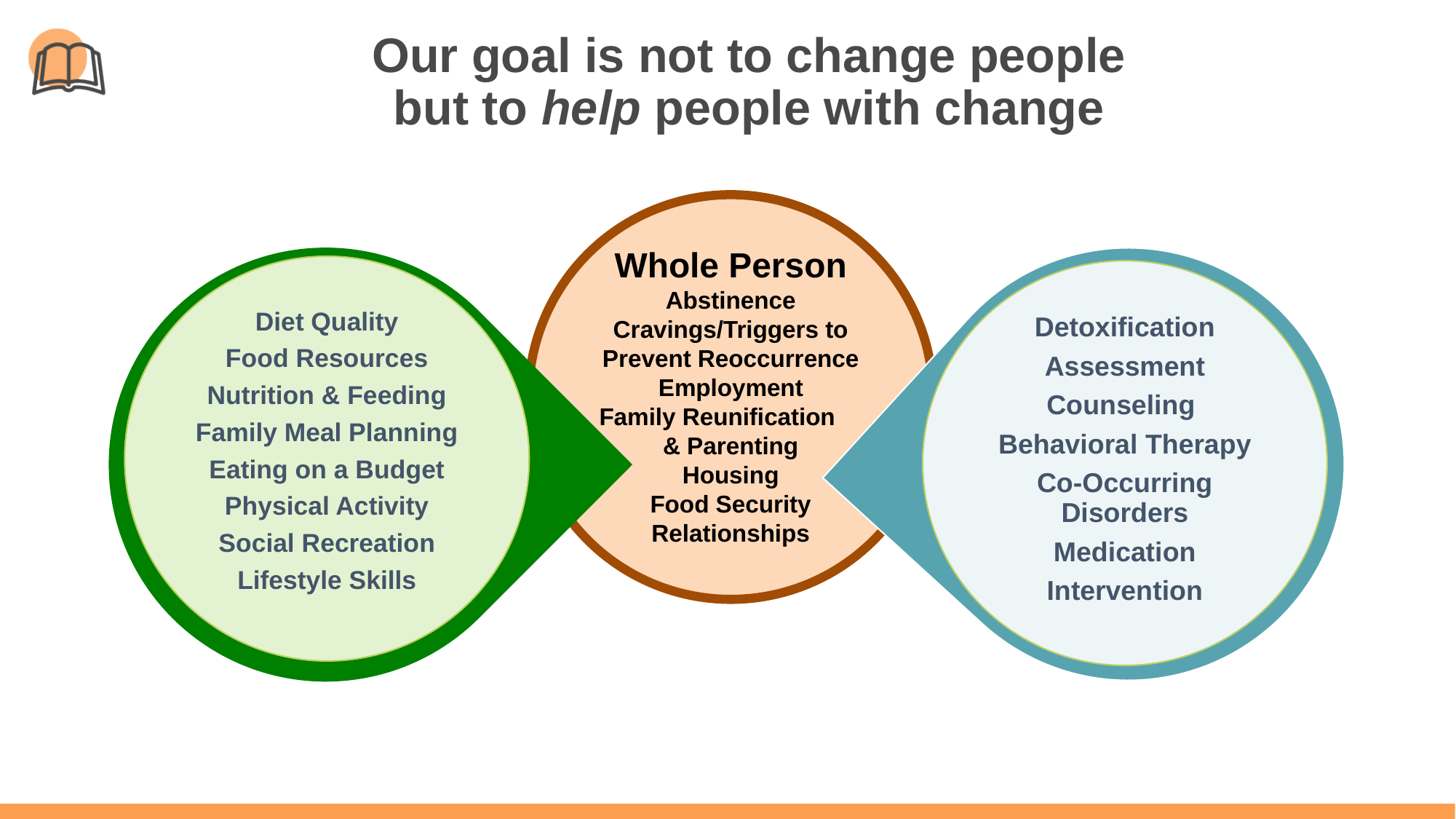

# Our goal is not to change people but to help people with change
Whole Person

Abstinence
Cravings/Triggers to Prevent Reoccurrence
Employment
Family Reunification     & Parenting
Housing
Food Security
Relationships

Detoxification
Assessment
Counseling
Behavioral Therapy
Co-Occurring Disorders
Medication
Intervention

Diet Quality
Food Resources
Nutrition & Feeding
Family Meal Planning
Eating on a Budget
Physical Activity
Social Recreation
Lifestyle Skills